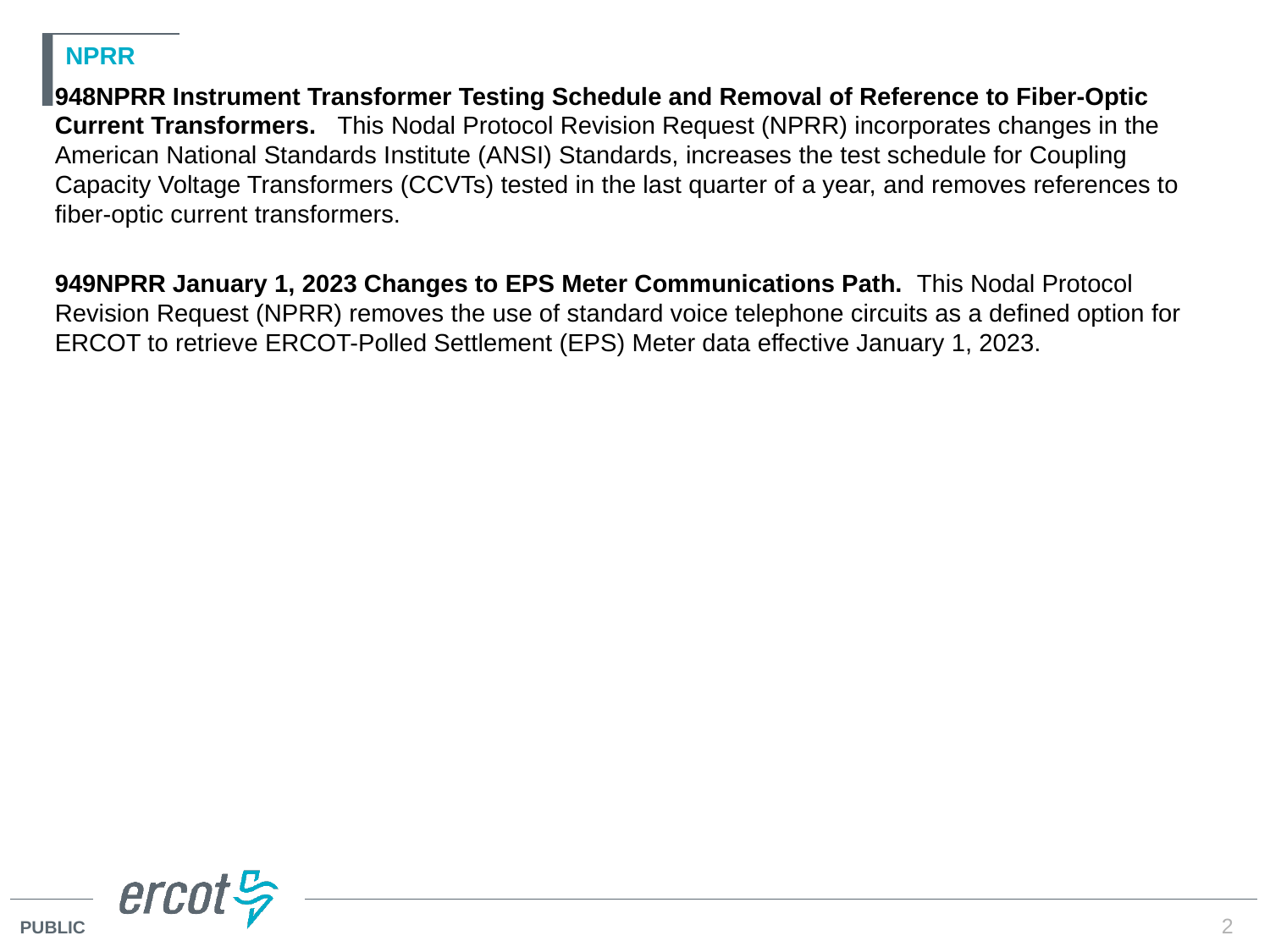

# NPRR
948NPRR Instrument Transformer Testing Schedule and Removal of Reference to Fiber-Optic Current Transformers.   This Nodal Protocol Revision Request (NPRR) incorporates changes in the American National Standards Institute (ANSI) Standards, increases the test schedule for Coupling Capacity Voltage Transformers (CCVTs) tested in the last quarter of a year, and removes references to fiber-optic current transformers.

949NPRR January 1, 2023 Changes to EPS Meter Communications Path.  This Nodal Protocol Revision Request (NPRR) removes the use of standard voice telephone circuits as a defined option for ERCOT to retrieve ERCOT-Polled Settlement (EPS) Meter data effective January 1, 2023.

2